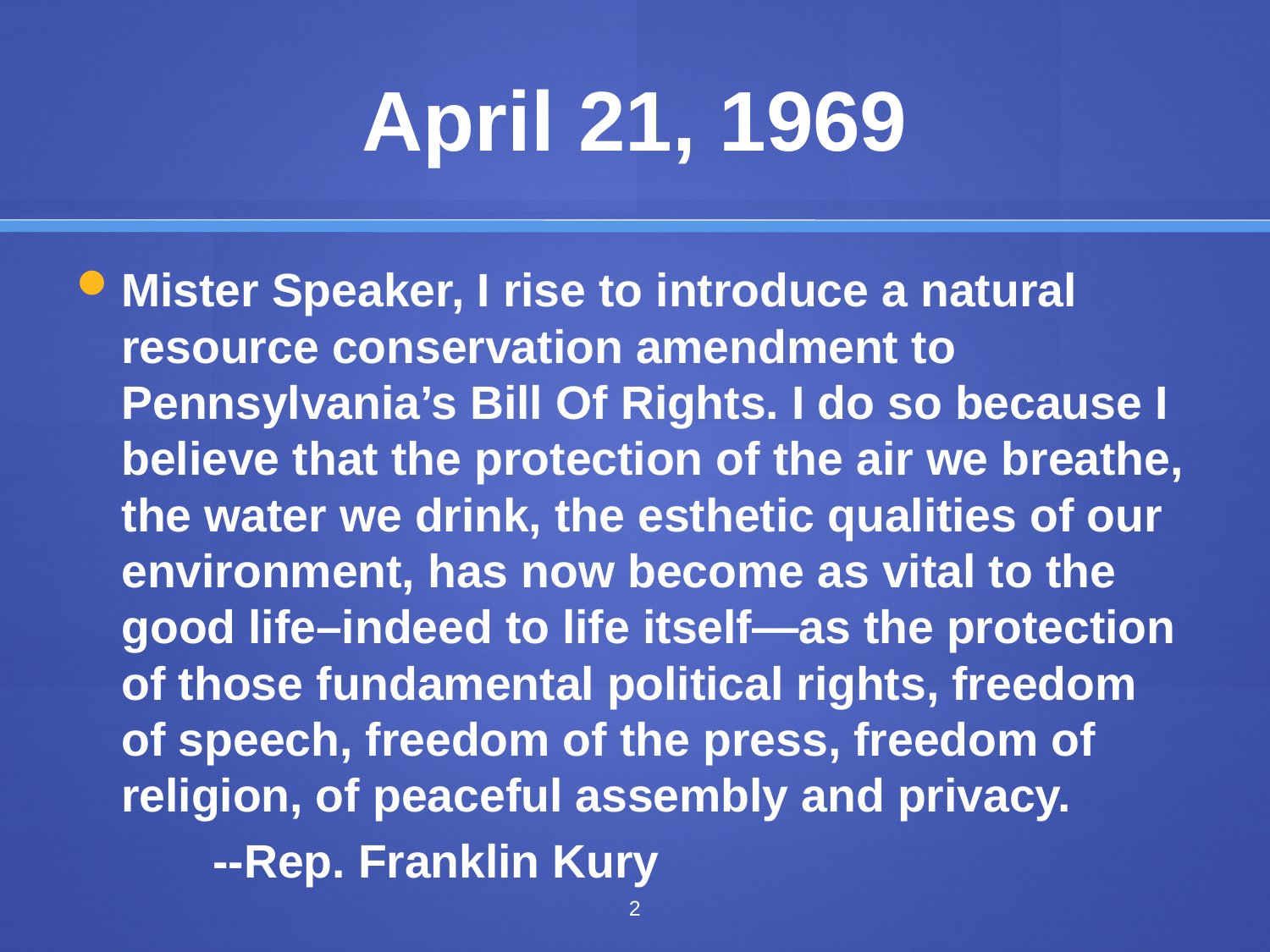

# April 21, 1969
Mister Speaker, I rise to introduce a natural resource conservation amendment to Pennsylvania’s Bill Of Rights. I do so because I believe that the protection of the air we breathe, the water we drink, the esthetic qualities of our environment, has now become as vital to the good life–indeed to life itself—as the protection of those fundamental political rights, freedom of speech, freedom of the press, freedom of religion, of peaceful assembly and privacy.
--Rep. Franklin Kury

2